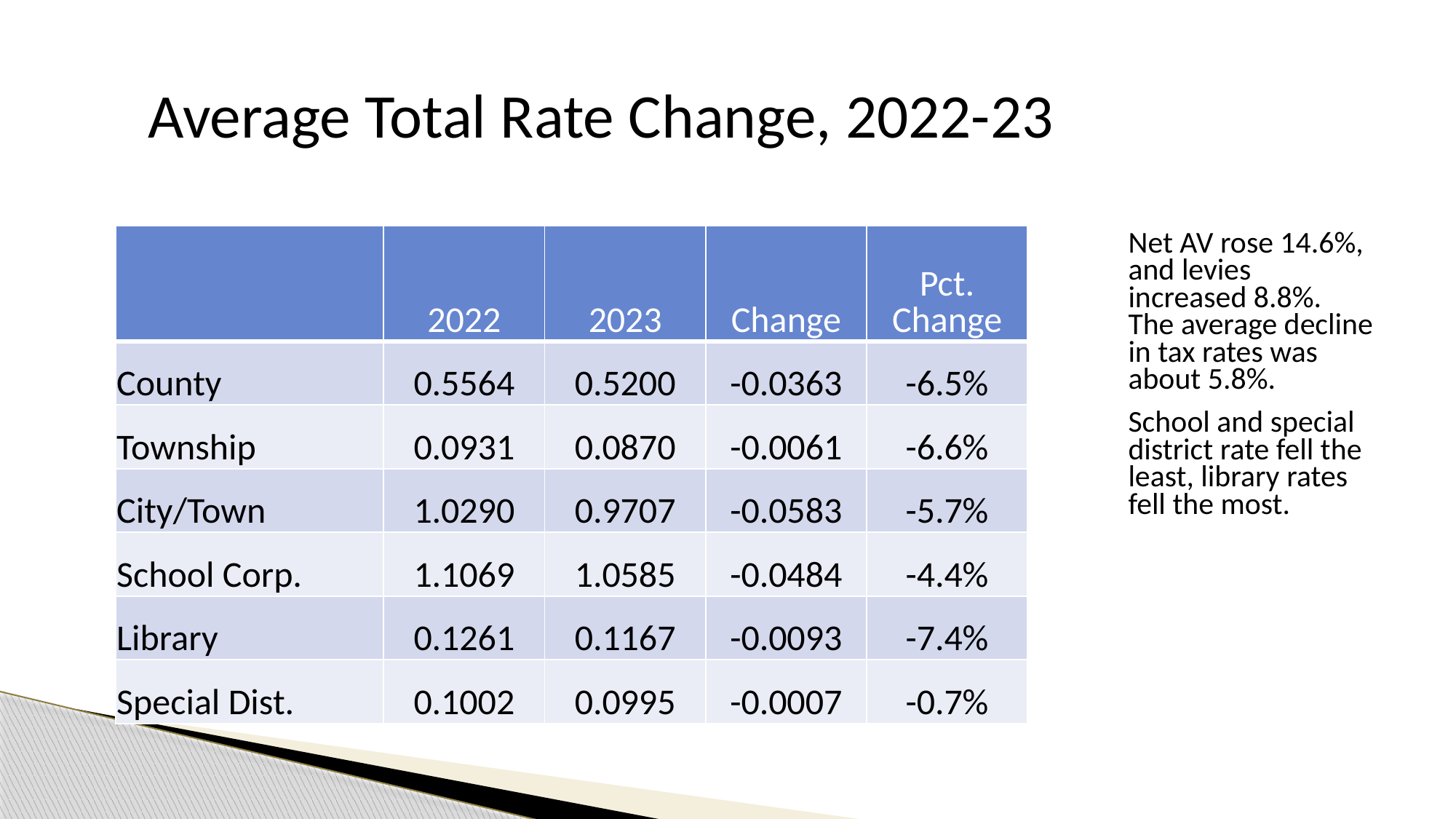

# Average Total Rate Change, 2022-23
Net AV rose 14.6%, and levies increased 8.8%.  The average decline in tax rates was about 5.8%.
School and special district rate fell the least, library rates fell the most.

|  | 2022 | 2023 | Change | Pct. Change |
| --- | --- | --- | --- | --- |
| County | 0.5564 | 0.5200 | -0.0363 | -6.5% |
| Township | 0.0931 | 0.0870 | -0.0061 | -6.6% |
| City/Town | 1.0290 | 0.9707 | -0.0583 | -5.7% |
| School Corp. | 1.1069 | 1.0585 | -0.0484 | -4.4% |
| Library | 0.1261 | 0.1167 | -0.0093 | -7.4% |
| Special Dist. | 0.1002 | 0.0995 | -0.0007 | -0.7% |